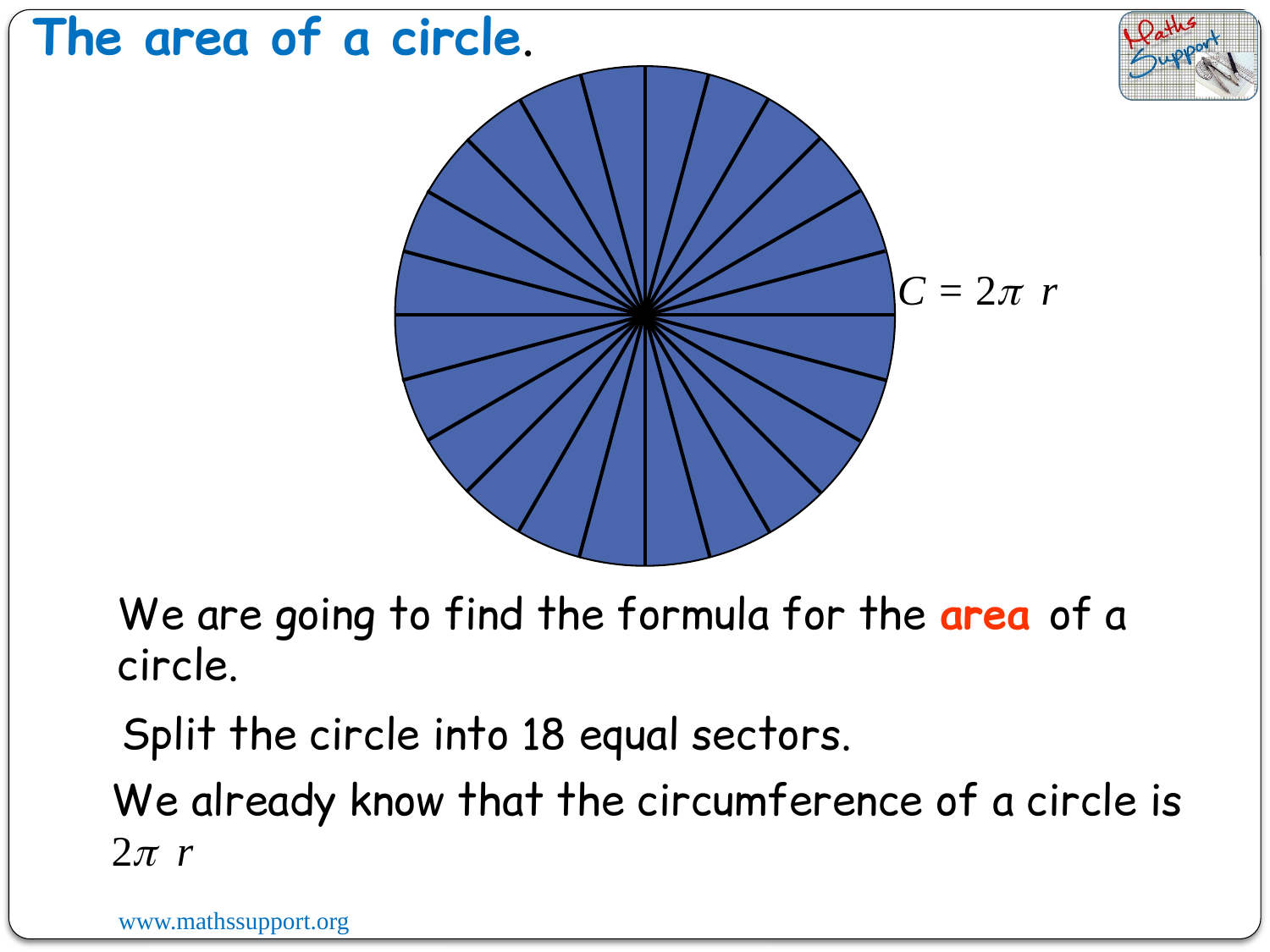

The area of a circle.

C = 2π r
We are going to find the formula for the area of a circle.
Split the circle into 18 equal sectors.
We already know that the circumference of a circle is 2π r